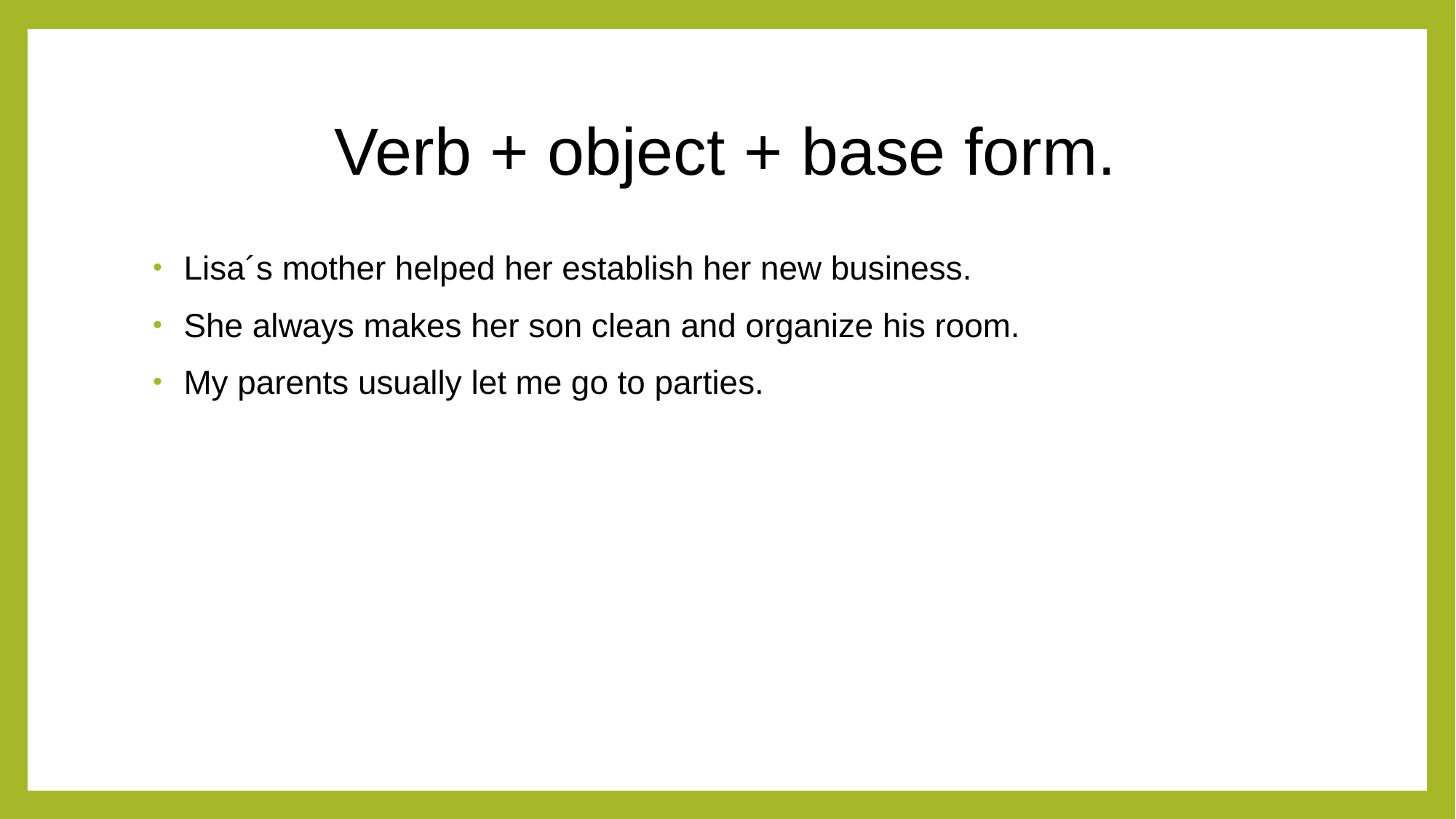

# Verb + object + base form.
 Lisa´s mother helped her establish her new business.
 She always makes her son clean and organize his room.
 My parents usually let me go to parties.